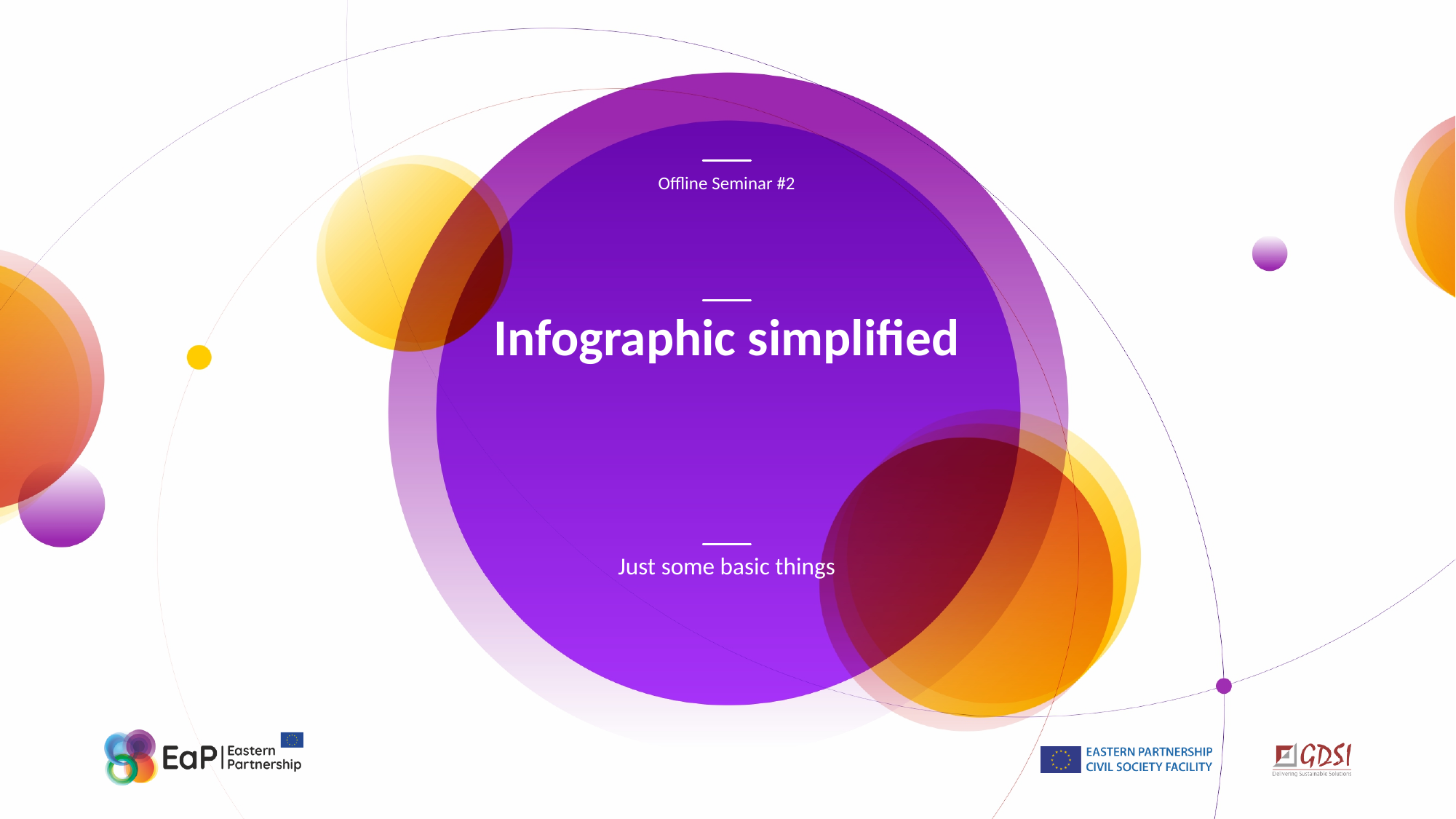

Offline Seminar #2
# Infographic simplified
Just some basic things